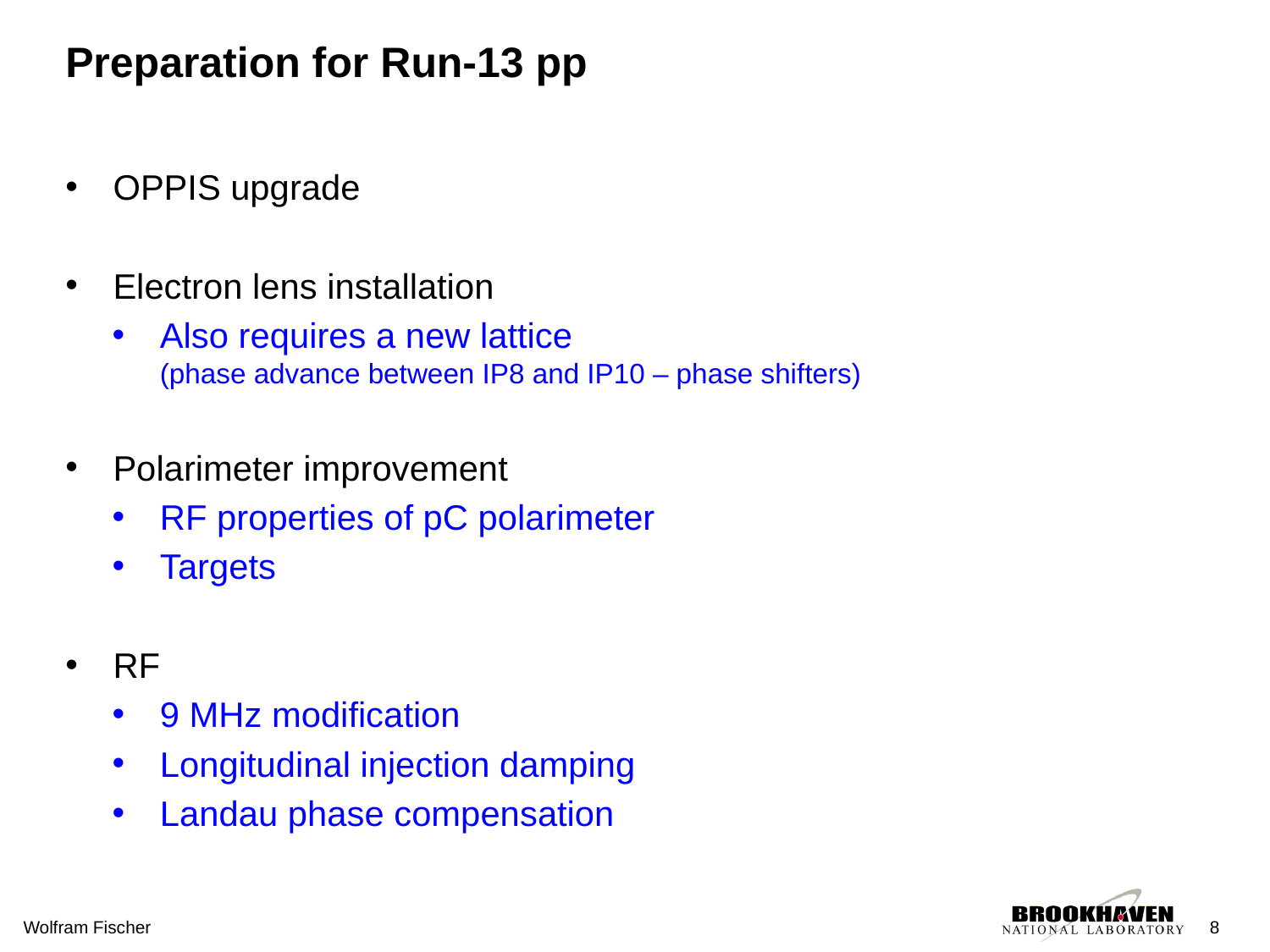

# Preparation for Run-13 pp
OPPIS upgrade

Electron lens installation
Also requires a new lattice
(phase advance between IP8 and IP10 – phase shifters)

Polarimeter improvement
RF properties of pC polarimeter
Targets

RF
9 MHz modification
Longitudinal injection damping
Landau phase compensation
Wolfram Fischer
8